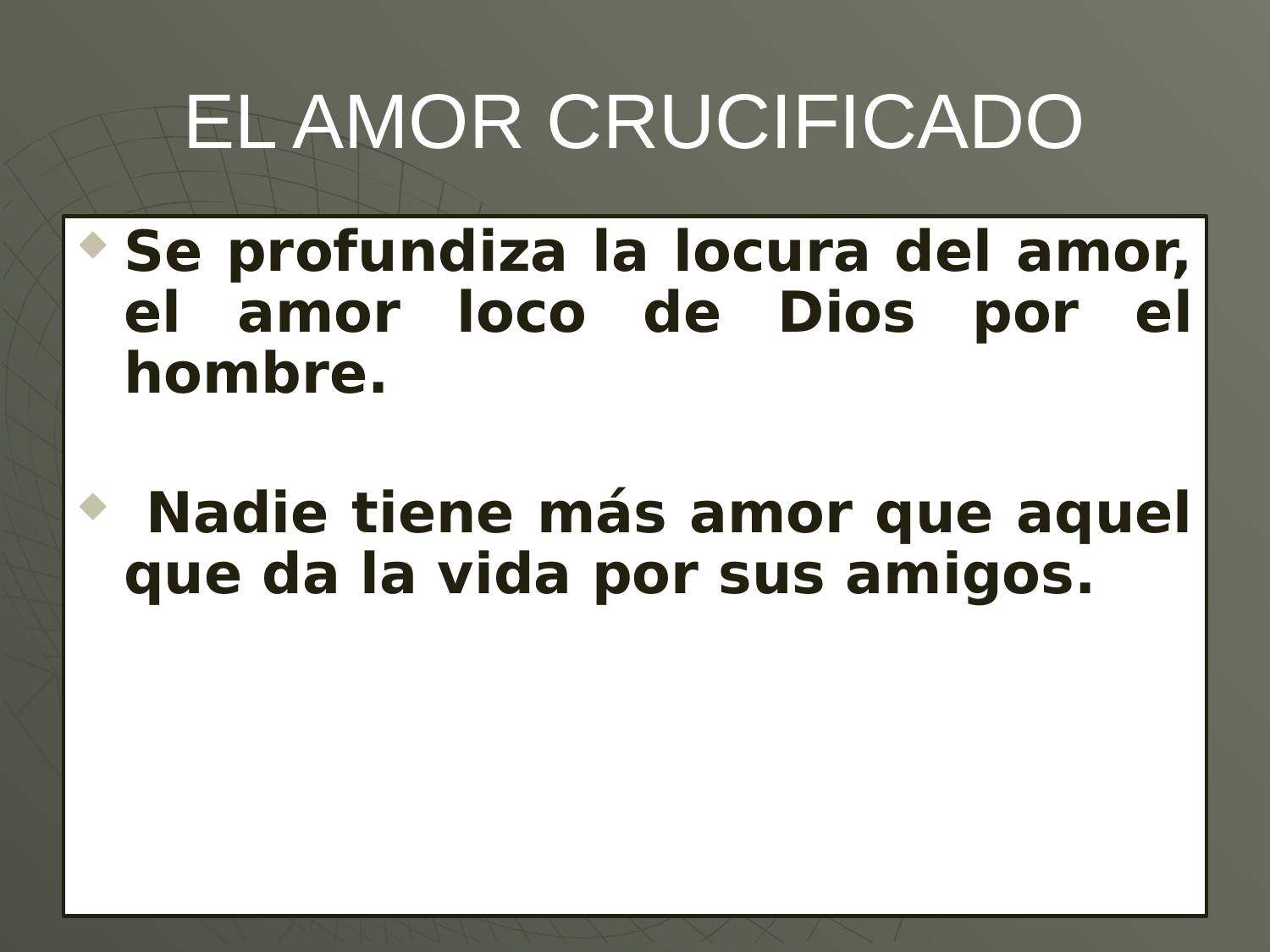

# EL AMOR CRUCIFICADO
Se profundiza la locura del amor, el amor loco de Dios por el hombre.
 Nadie tiene más amor que aquel que da la vida por sus amigos.